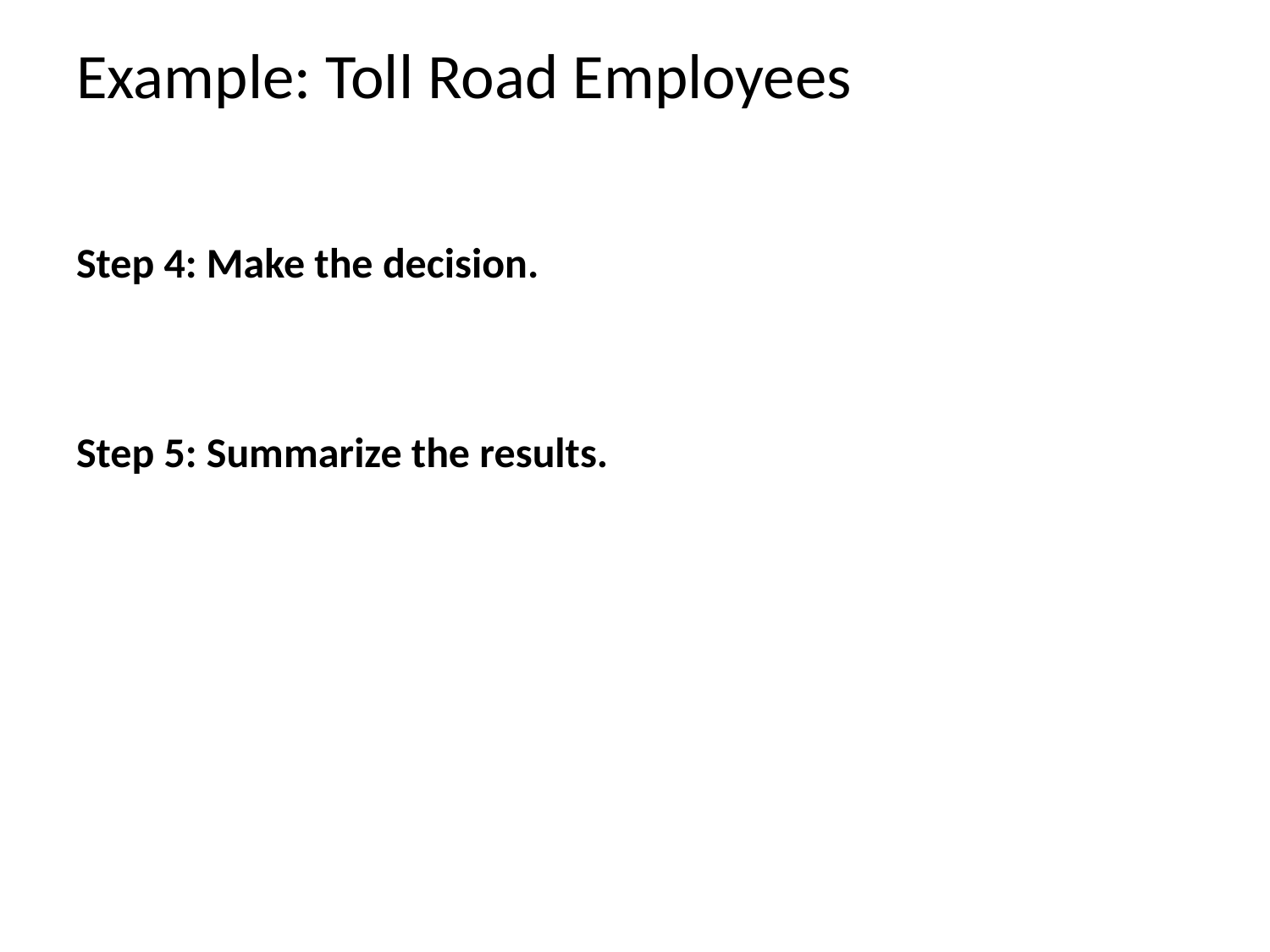

# Example: Toll Road Employees

Step 4: Make the decision.

Step 5: Summarize the results.